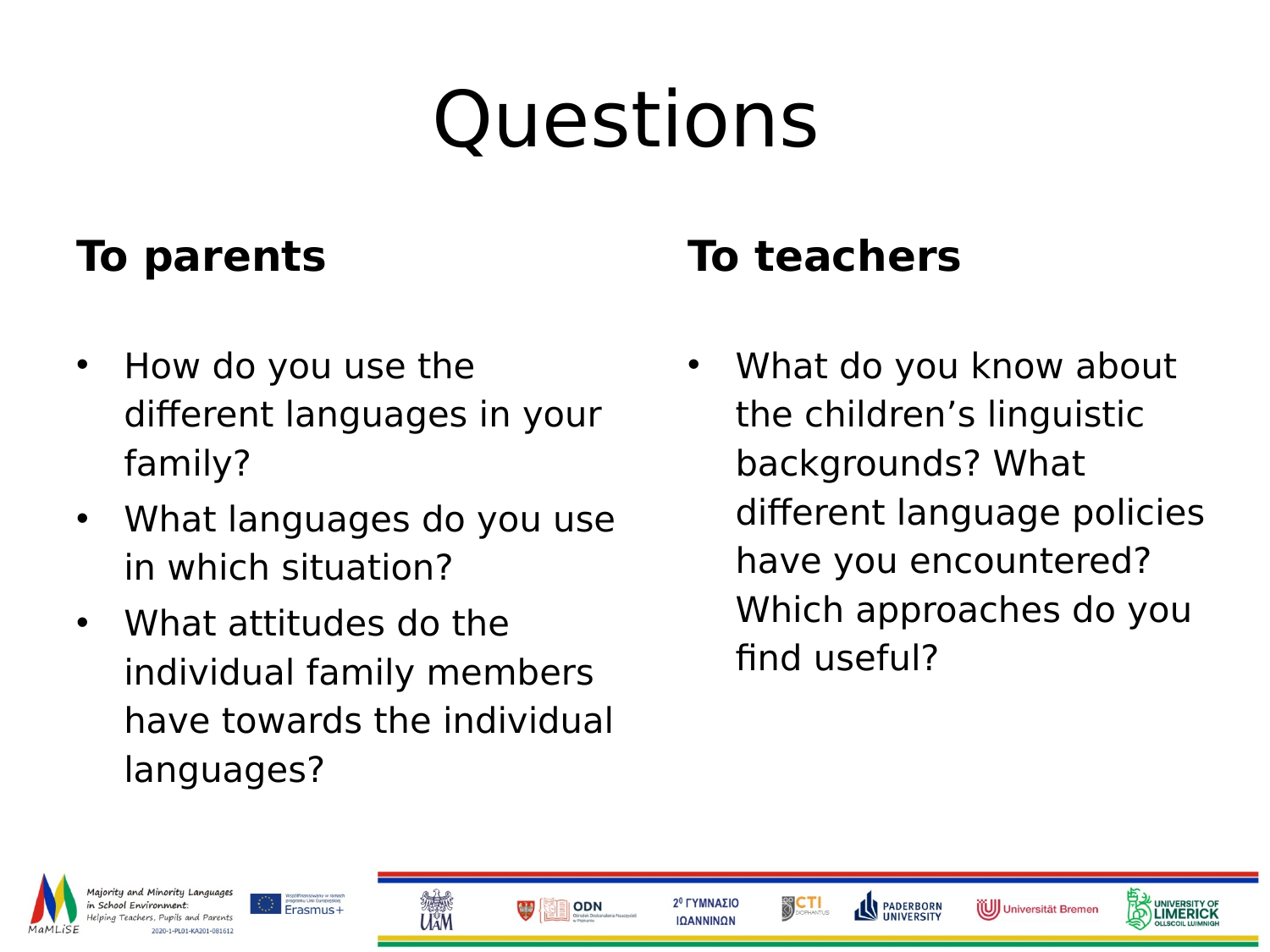

# Questions
To teachers

What do you know about the children’s linguistic backgrounds? What different language policies have you encountered? Which approaches do you find useful?
To parents

How do you use the different languages in your family?
What languages do you use in which situation?
What attitudes do the individual family members have towards the individual languages?